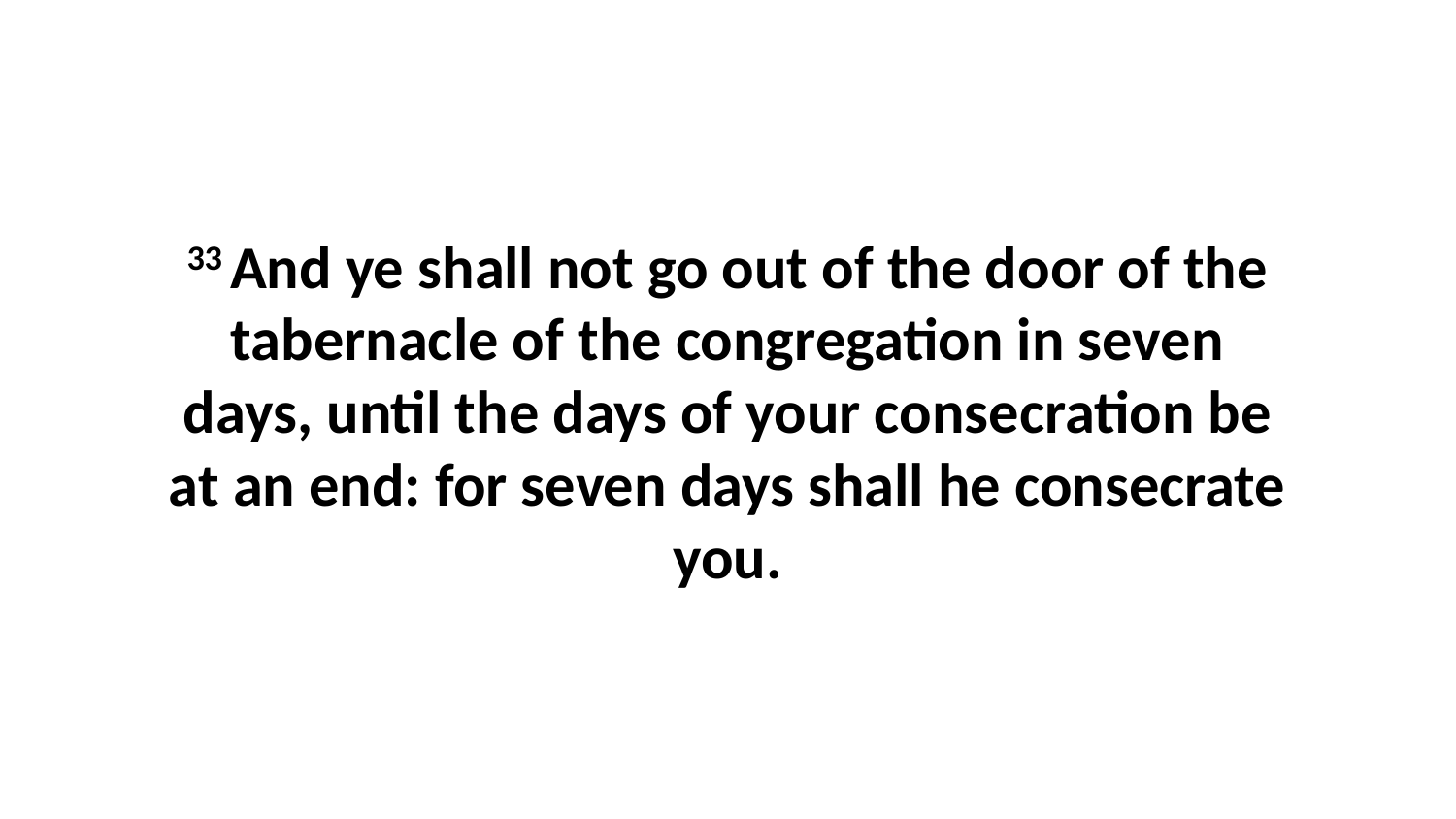

33 And ye shall not go out of the door of the tabernacle of the congregation in seven days, until the days of your consecration be at an end: for seven days shall he consecrate you.